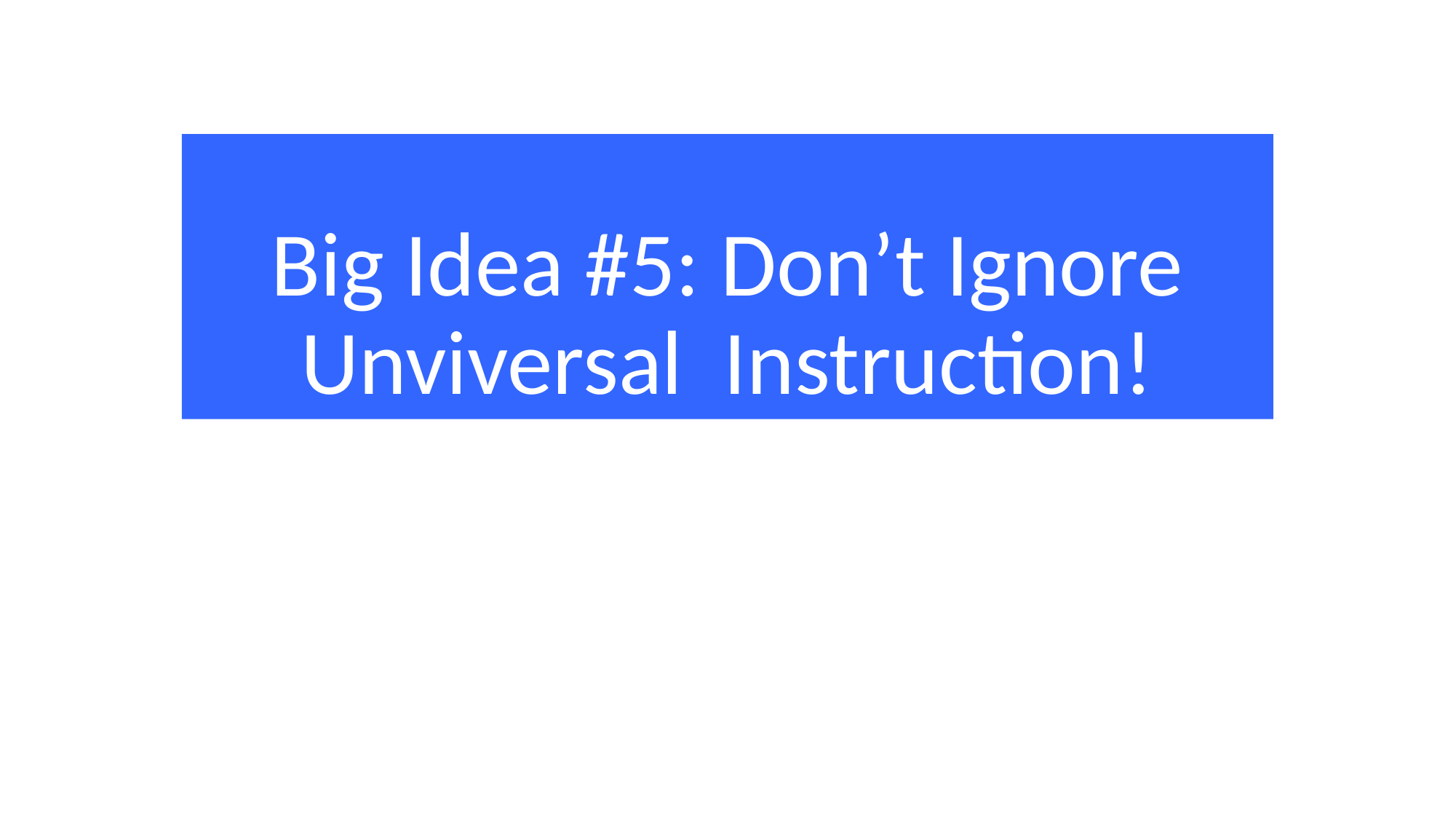

# Big Idea #5: Don’t Ignore Unviversal  Instruction!